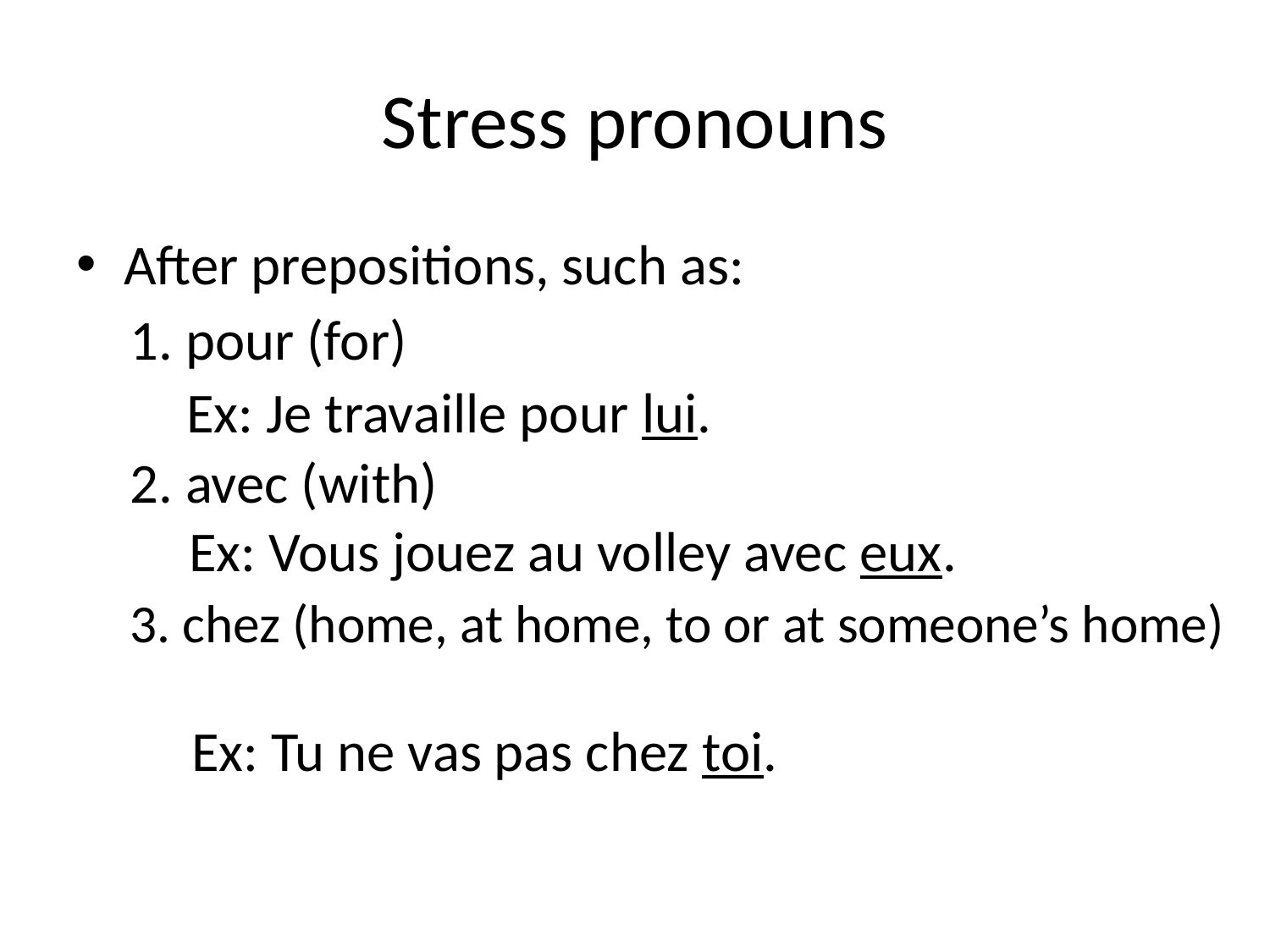

# Stress pronouns
After prepositions, such as:
1. pour (for)
Ex: Je travaille pour lui.
2. avec (with)
Ex: Vous jouez au volley avec eux.
3. chez (home, at home, to or at someone’s home)
Ex: Tu ne vas pas chez toi.